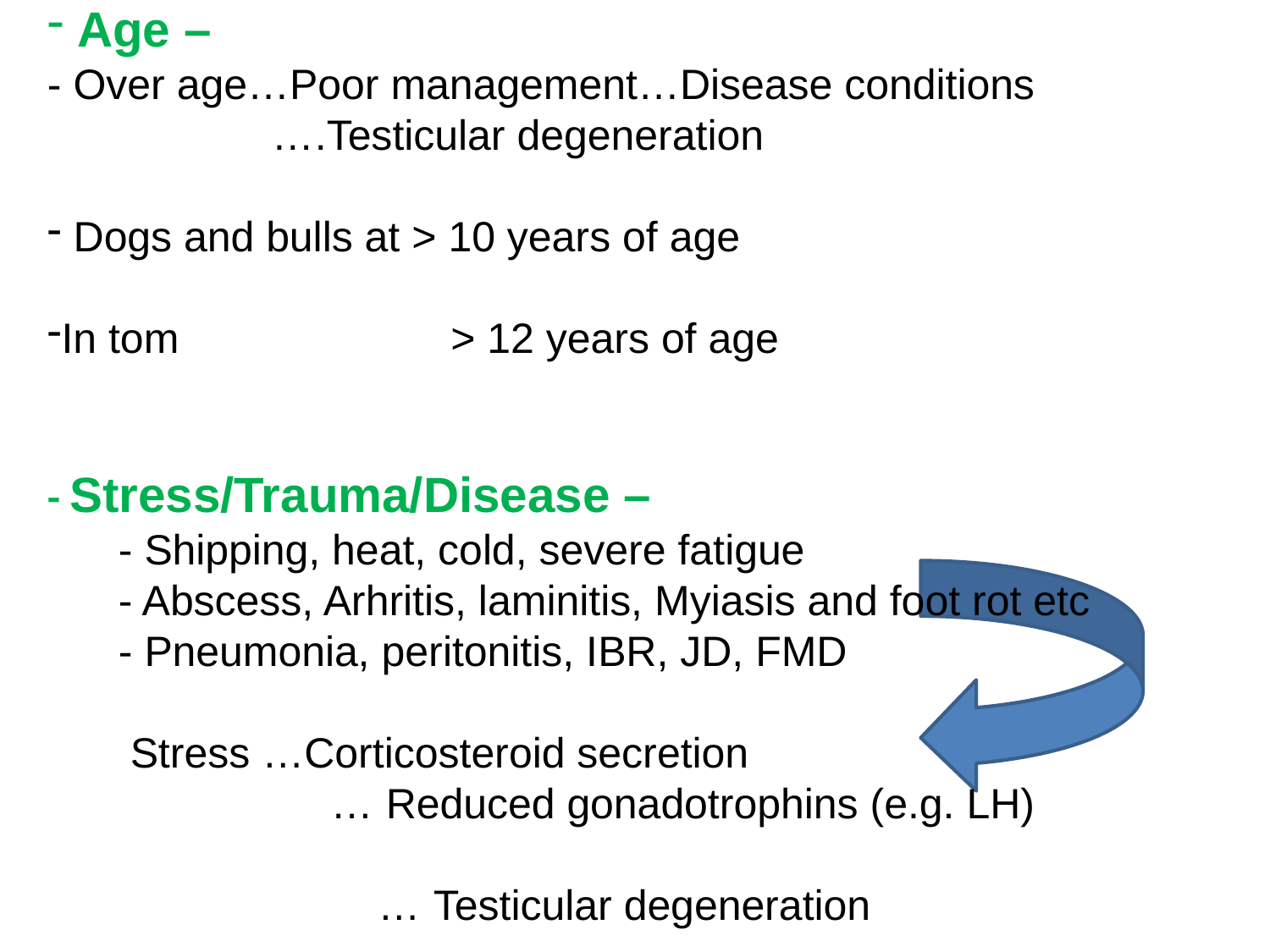

Age –
- Over age…Poor management…Disease conditions
                   ….Testicular degeneration

 Dogs and bulls at > 10 years of age

In tom                       > 12 years of age

- Stress/Trauma/Disease –
      - Shipping, heat, cold, severe fatigue
      - Abscess, Arhritis, laminitis, Myiasis and foot rot etc
      - Pneumonia, peritonitis, IBR, JD, FMD

       Stress …Corticosteroid secretion
                        … Reduced gonadotrophins (e.g. LH)
                            … Testicular degeneration